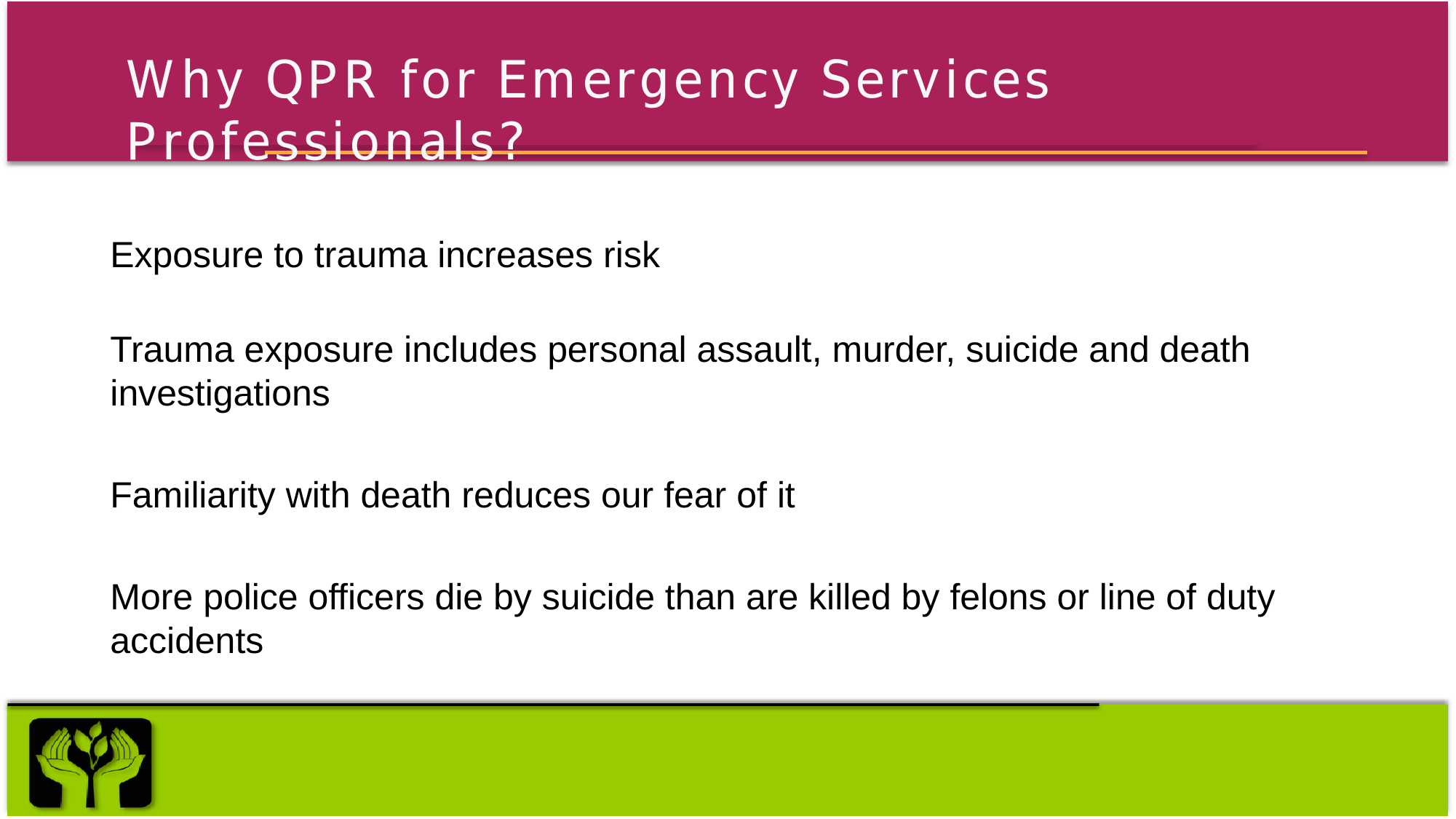

# Why QPR for Emergency Services Professionals?
Exposure to trauma increases risk
Trauma exposure includes personal assault, murder, suicide and death investigations

Familiarity with death reduces our fear of it

More police officers die by suicide than are killed by felons or line of duty accidents